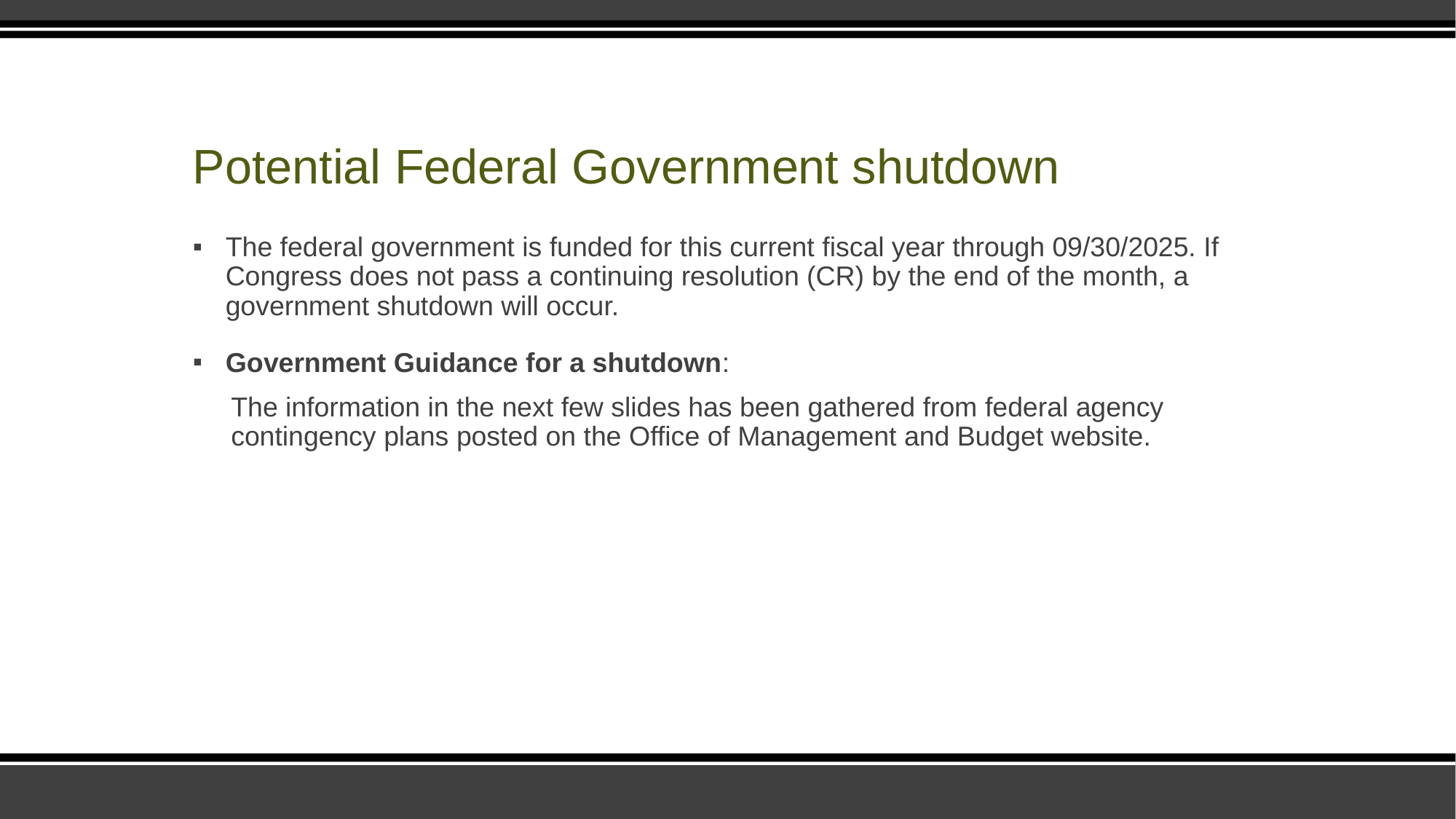

# Potential Federal Government shutdown
The federal government is funded for this current fiscal year through 09/30/2025. If Congress does not pass a continuing resolution (CR) by the end of the month, a government shutdown will occur.
Government Guidance for a shutdown:
The information in the next few slides has been gathered from federal agency contingency plans posted on the Office of Management and Budget website.